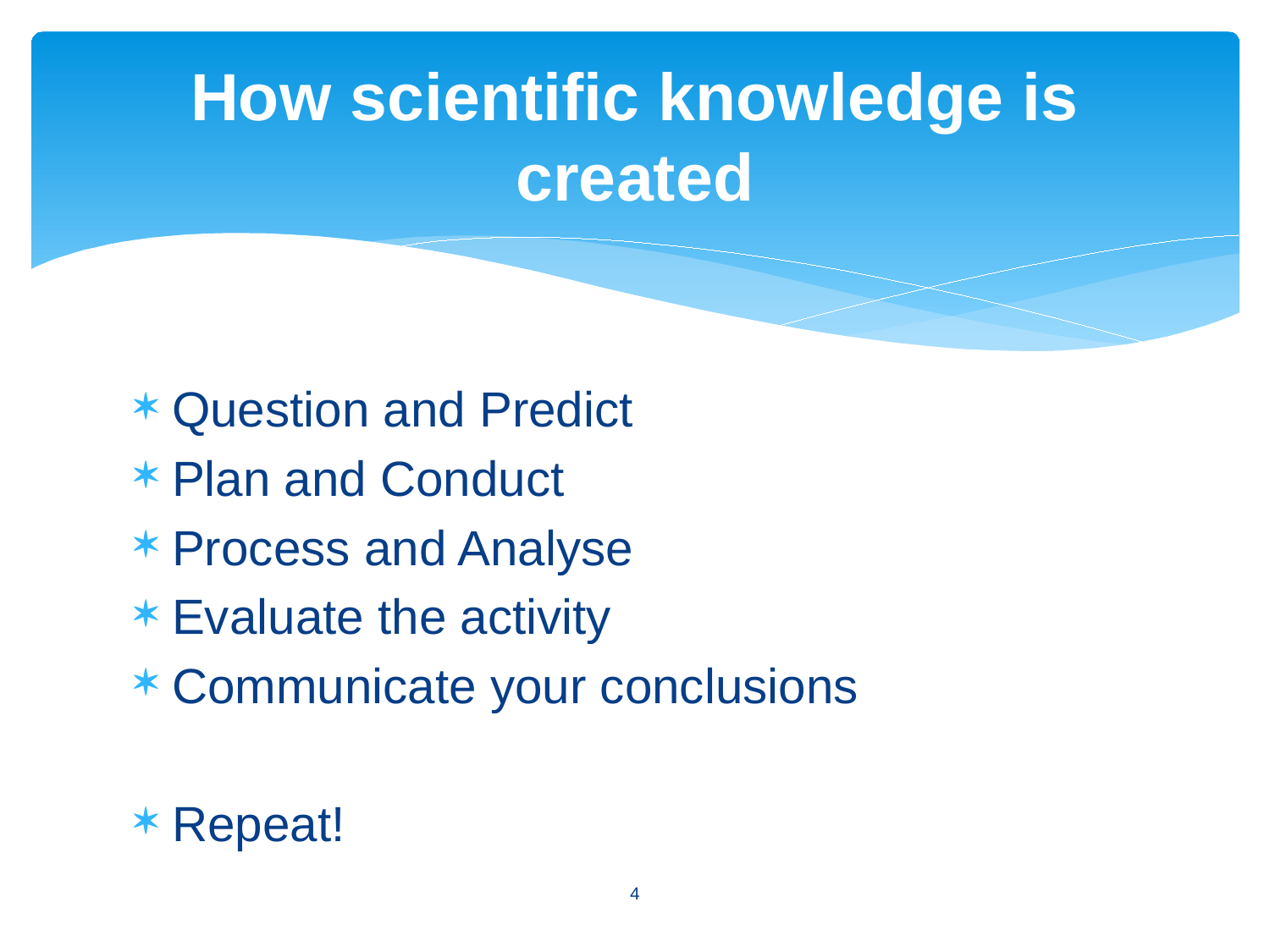

# How scientific knowledge is created
Question and Predict
Plan and Conduct
Process and Analyse
Evaluate the activity
Communicate your conclusions

Repeat!

4